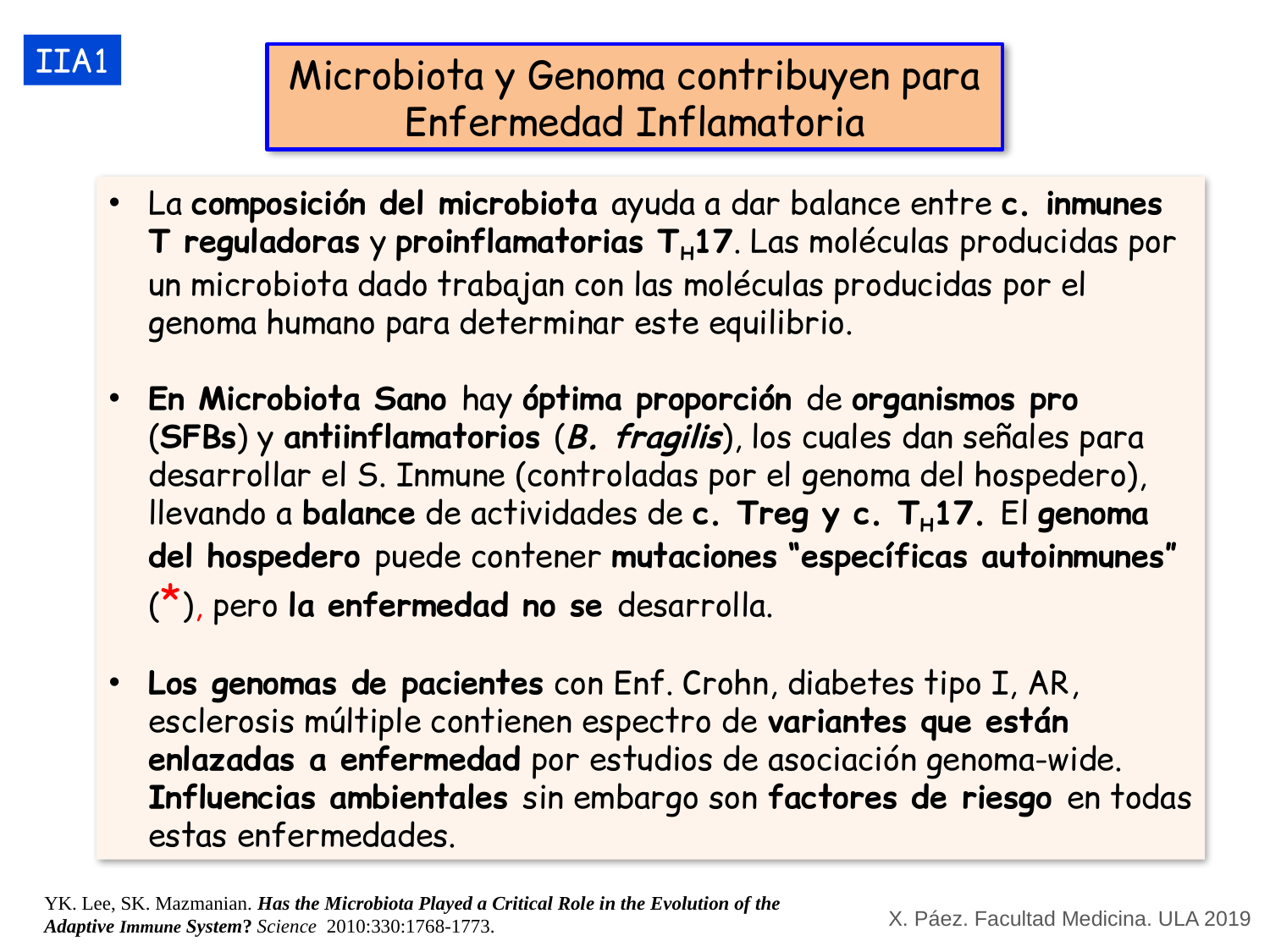

IIA1
Microbiota y Genoma contribuyen para Enfermedad Inflamatoria
La composición del microbiota ayuda a dar balance entre c. inmunes T reguladoras y proinflamatorias TH17. Las moléculas producidas por un microbiota dado trabajan con las moléculas producidas por el genoma humano para determinar este equilibrio.

En Microbiota Sano hay óptima proporción de organismos pro (SFBs) y antiinflamatorios (B. fragilis), los cuales dan señales para desarrollar el S. Inmune (controladas por el genoma del hospedero), llevando a balance de actividades de c. Treg y c. TH17. El genoma del hospedero puede contener mutaciones “específicas autoinmunes” (*), pero la enfermedad no se desarrolla.

Los genomas de pacientes con Enf. Crohn, diabetes tipo I, AR, esclerosis múltiple contienen espectro de variantes que están enlazadas a enfermedad por estudios de asociación genoma-wide. Influencias ambientales sin embargo son factores de riesgo en todas estas enfermedades.
YK. Lee, SK. Mazmanian. Has the Microbiota Played a Critical Role in the Evolution of the Adaptive Immune System? Science  2010:330:1768-1773.
X. Páez. Facultad Medicina. ULA 2019